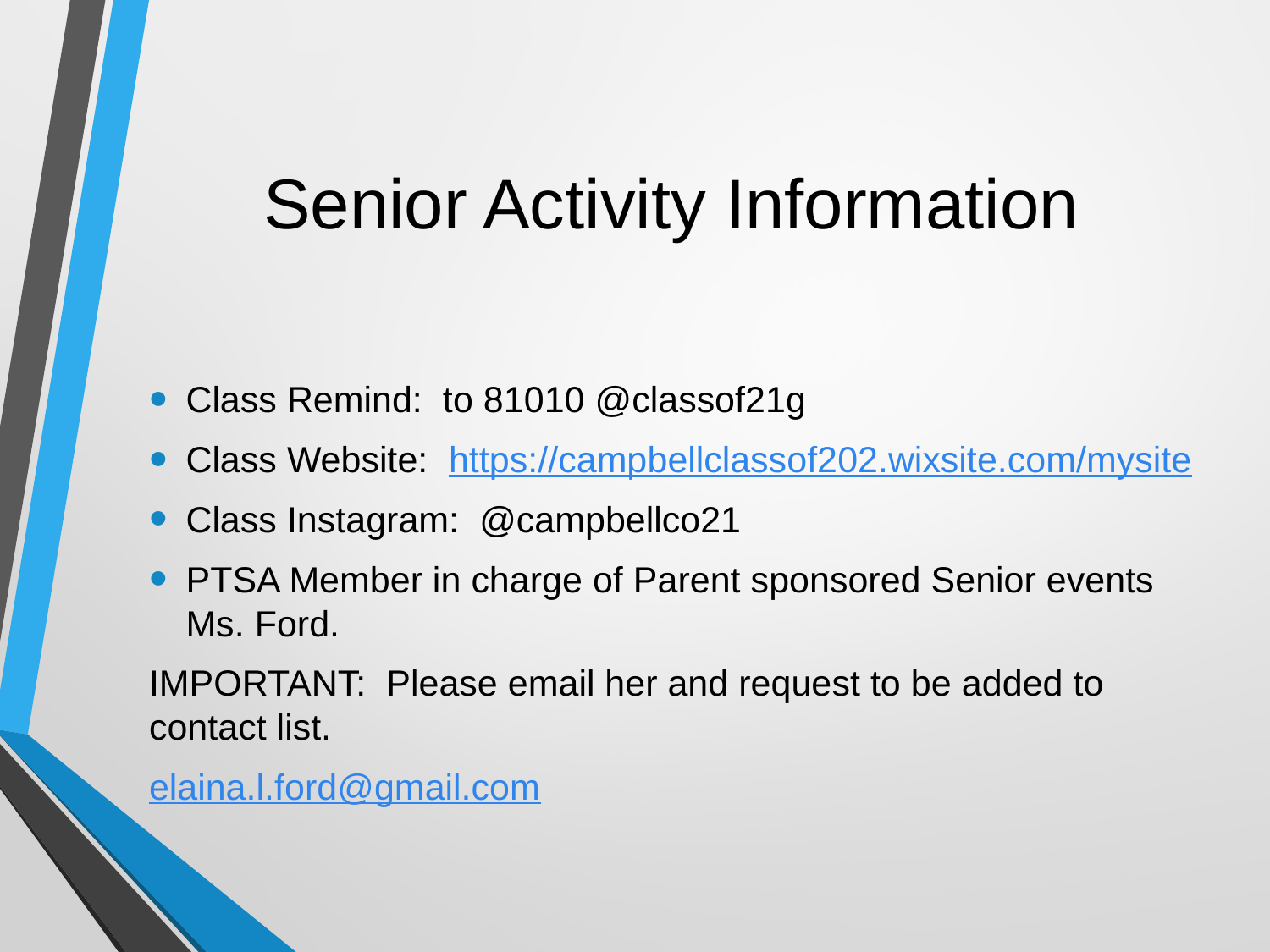

# Senior Activity Information
Class Remind:  to 81010 @classof21g
Class Website:  https://campbellclassof202.wixsite.com/mysite
Class Instagram:  @campbellco21
PTSA Member in charge of Parent sponsored Senior events Ms. Ford.
IMPORTANT:  Please email her and request to be added to contact list.
elaina.l.ford@gmail.com